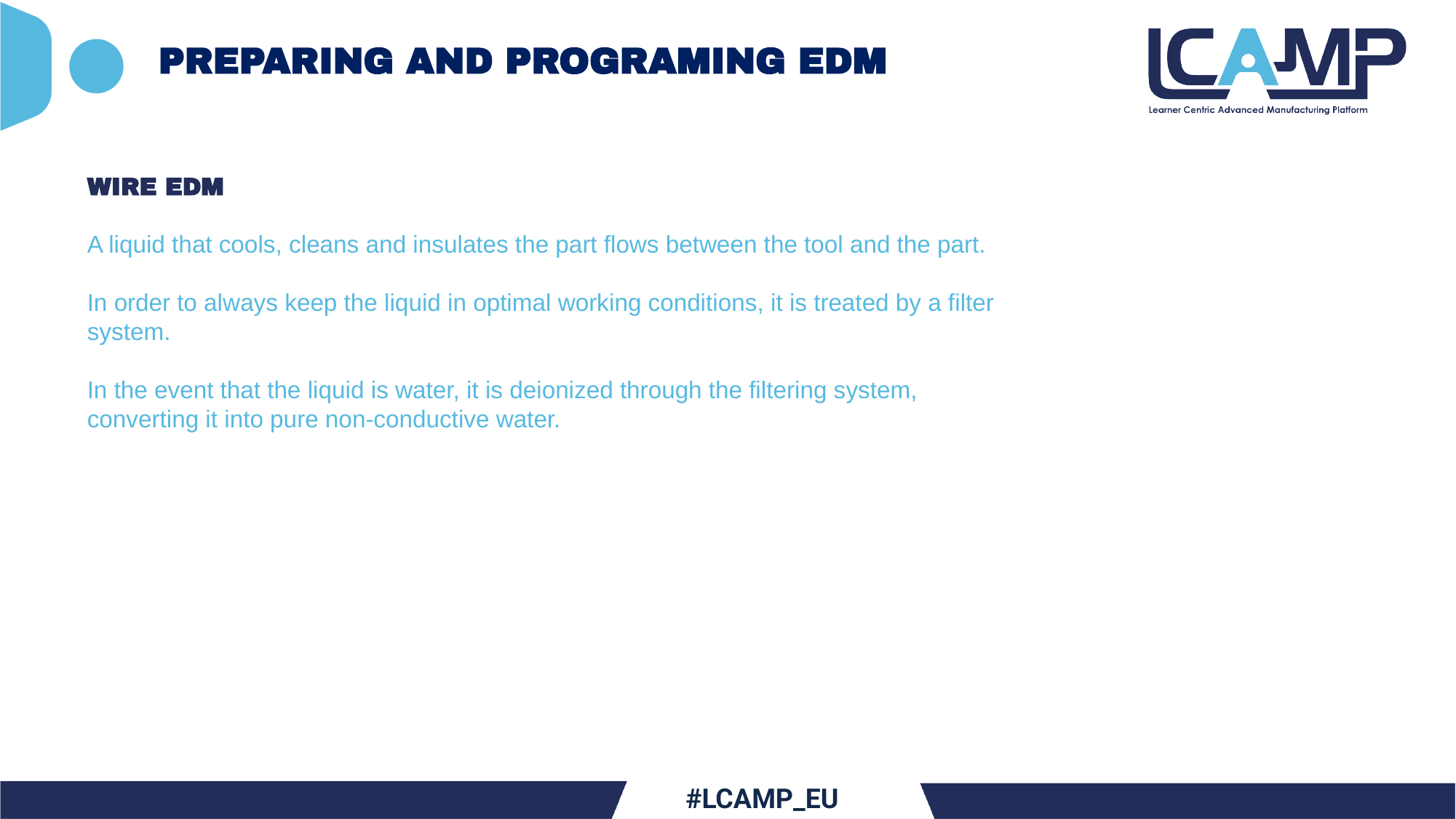

# PREPARING AND PROGRAMING EDM
WIRE EDM

A liquid that cools, cleans and insulates the part flows between the tool and the part.

In order to always keep the liquid in optimal working conditions, it is treated by a filter system.

In the event that the liquid is water, it is deionized through the filtering system, converting it into pure non-conductive water.
#LCAMP_EU